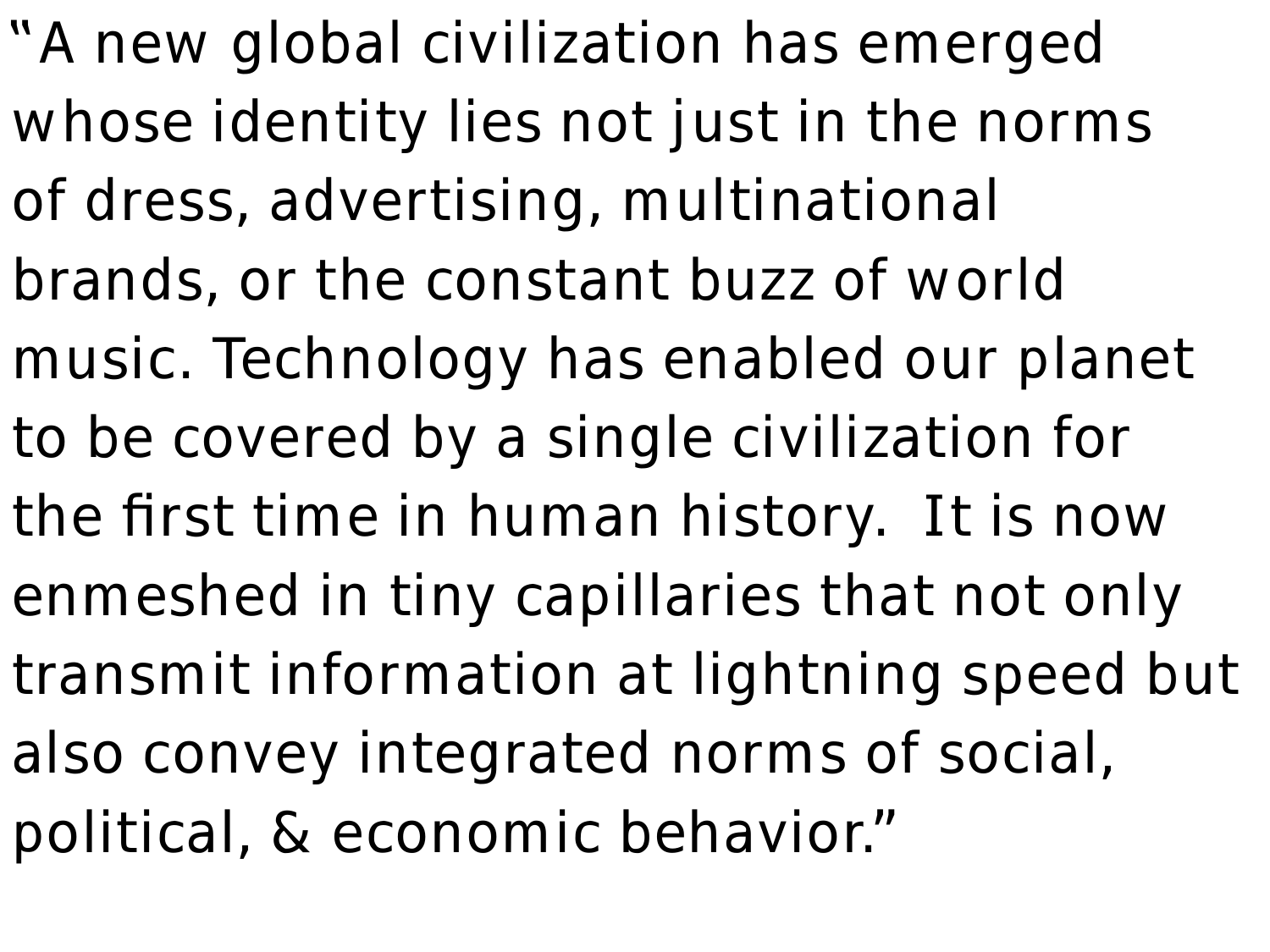

“A new global civilization has emerged
whose identity lies not just in the norms
of dress, advertising, multinational
brands, or the constant buzz of world
music. Technology has enabled our planet
to be covered by a single civilization for
the first time in human history.  It is now
enmeshed in tiny capillaries that not only
transmit information at lightning speed but
also convey integrated norms of social,
political, & economic behavior.”